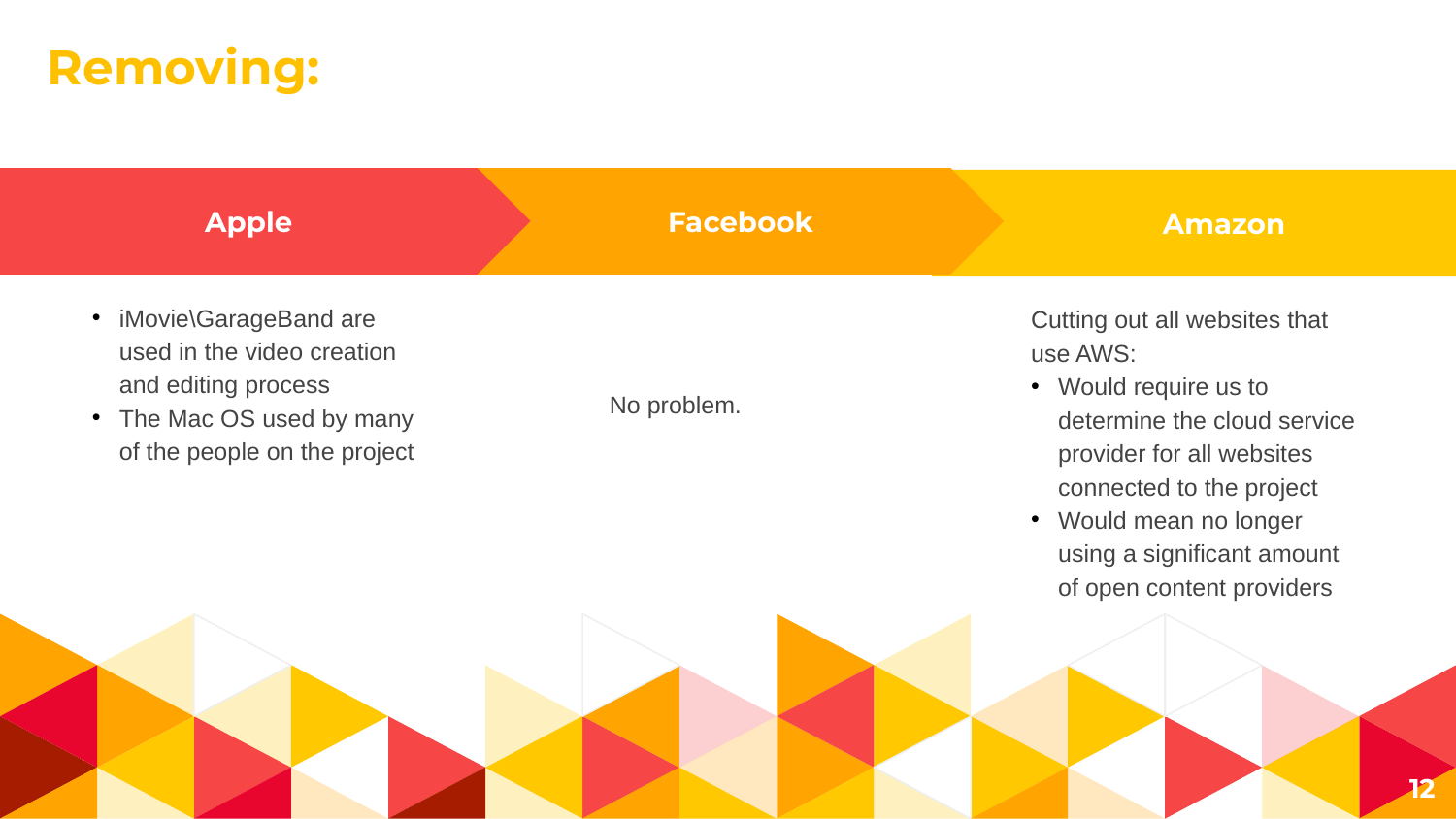

# Removing:
Apple
iMovie\GarageBand are used in the video creation and editing process
The Mac OS used by many of the people on the project

Facebook
No problem.
Amazon
Cutting out all websites that use AWS:
Would require us to determine the cloud service provider for all websites connected to the project
Would mean no longer using a significant amount of open content providers
12